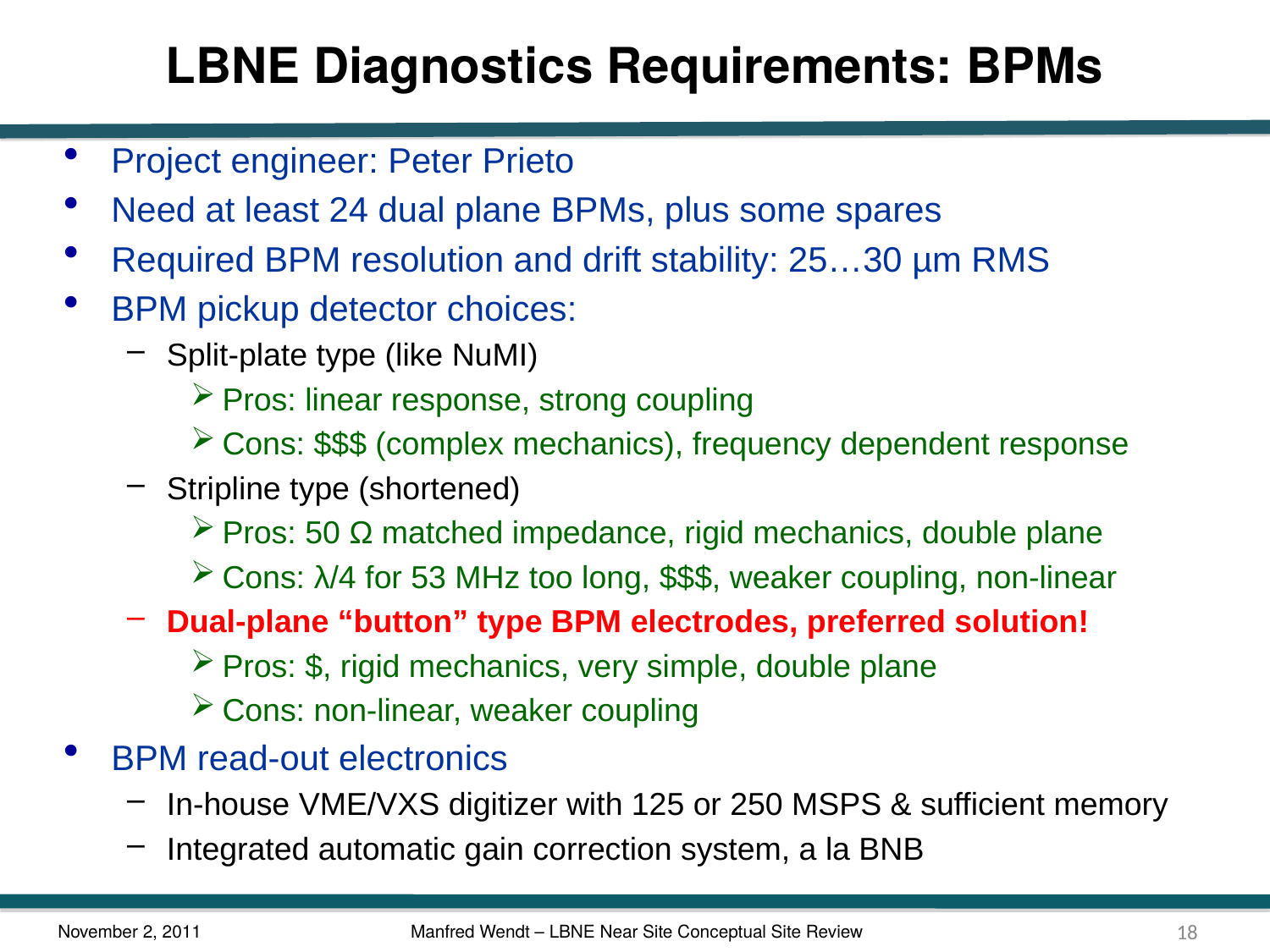

# LBNE Diagnostics Requirements: BPMs
Project engineer: Peter Prieto
Need at least 24 dual plane BPMs, plus some spares
Required BPM resolution and drift stability: 25…30 µm RMS
BPM pickup detector choices:
Split-plate type (like NuMI)
Pros: linear response, strong coupling
Cons: $$$ (complex mechanics), frequency dependent response
Stripline type (shortened)
Pros: 50 Ω matched impedance, rigid mechanics, double plane
Cons: λ/4 for 53 MHz too long, $$$, weaker coupling, non-linear
Dual-plane “button” type BPM electrodes, preferred solution!
Pros: $, rigid mechanics, very simple, double plane
Cons: non-linear, weaker coupling
BPM read-out electronics
In-house VME/VXS digitizer with 125 or 250 MSPS & sufficient memory
Integrated automatic gain correction system, a la BNB

November 2, 2011
18
Manfred Wendt – LBNE Near Site Conceptual Site Review